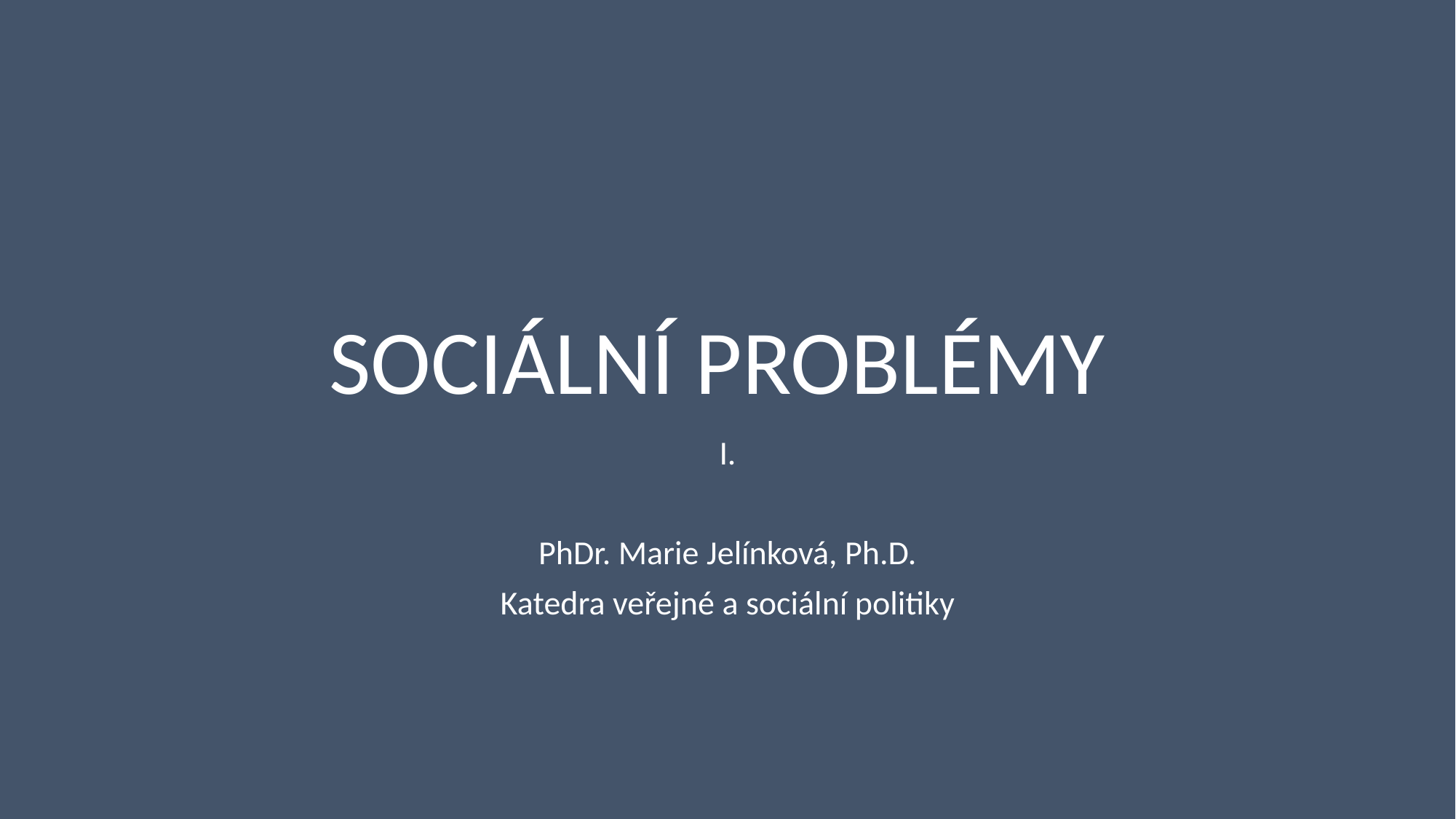

# SOCIÁLNÍ PROBLÉMY
I.

PhDr. Marie Jelínková, Ph.D.
Katedra veřejné a sociální politiky